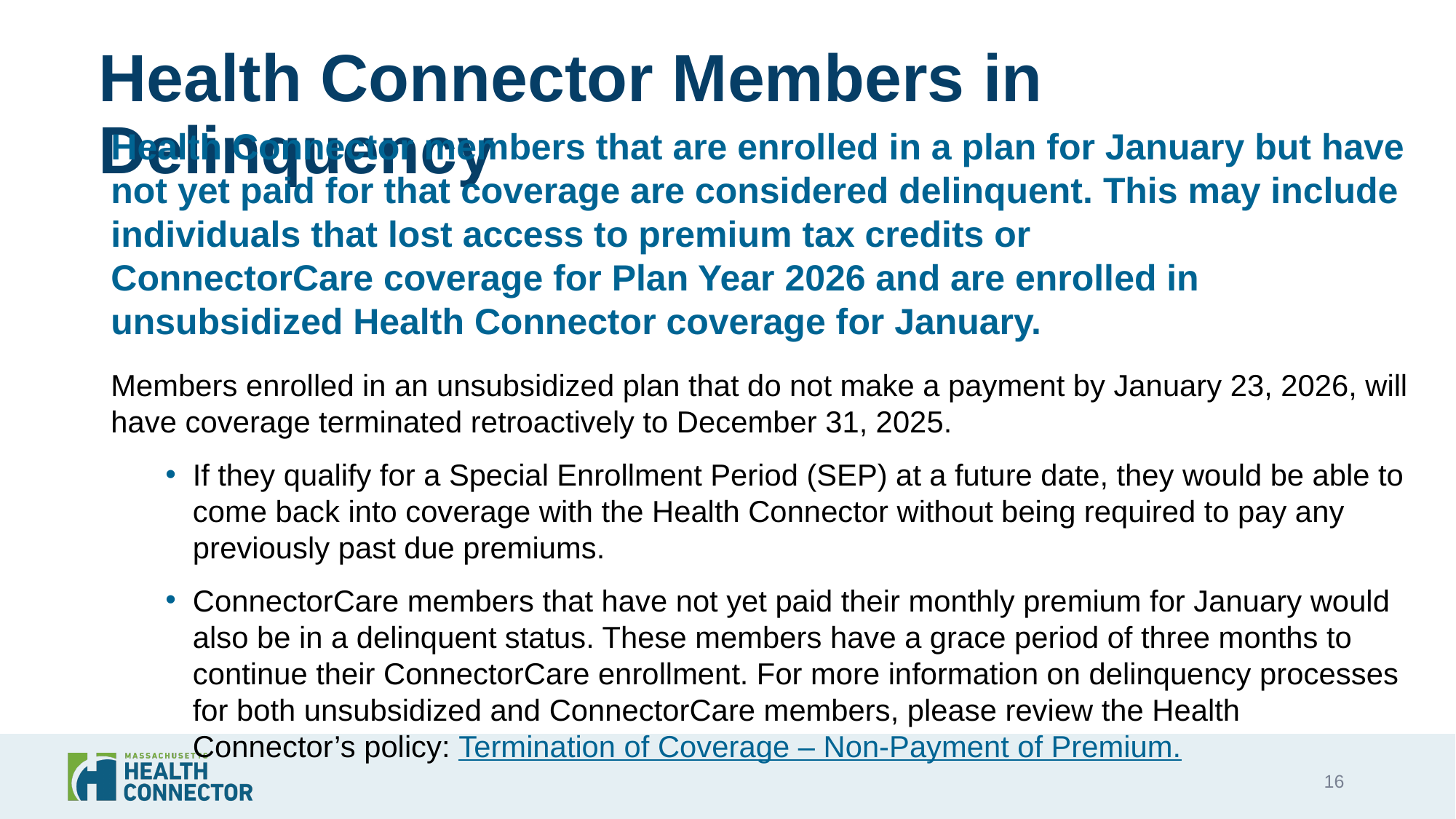

# Health Connector Members in Delinquency
Health Connector members that are enrolled in a plan for January but have not yet paid for that coverage are considered delinquent. This may include individuals that lost access to premium tax credits or ConnectorCare coverage for Plan Year 2026 and are enrolled in unsubsidized Health Connector coverage for January.
Members enrolled in an unsubsidized plan that do not make a payment by January 23, 2026, will have coverage terminated retroactively to December 31, 2025.
If they qualify for a Special Enrollment Period (SEP) at a future date, they would be able to come back into coverage with the Health Connector without being required to pay any previously past due premiums.
ConnectorCare members that have not yet paid their monthly premium for January would also be in a delinquent status. These members have a grace period of three months to continue their ConnectorCare enrollment. For more information on delinquency processes for both unsubsidized and ConnectorCare members, please review the Health Connector’s policy: Termination of Coverage – Non-Payment of Premium.

16